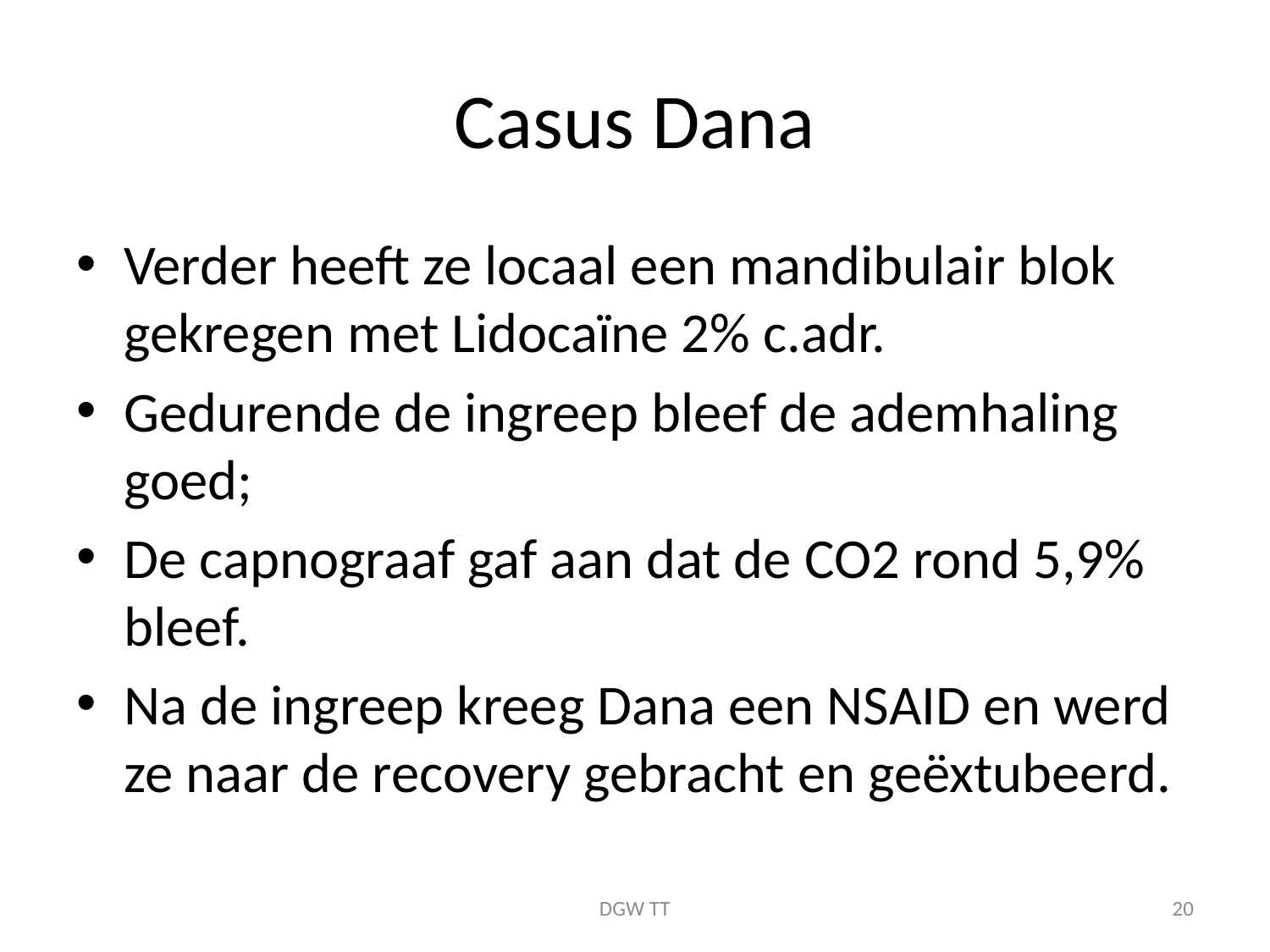

# Casus Dana
Verder heeft ze locaal een mandibulair blok gekregen met Lidocaïne 2% c.adr.
Gedurende de ingreep bleef de ademhaling goed;
De capnograaf gaf aan dat de CO2 rond 5,9% bleef.
Na de ingreep kreeg Dana een NSAID en werd ze naar de recovery gebracht en geëxtubeerd.
DGW TT
20